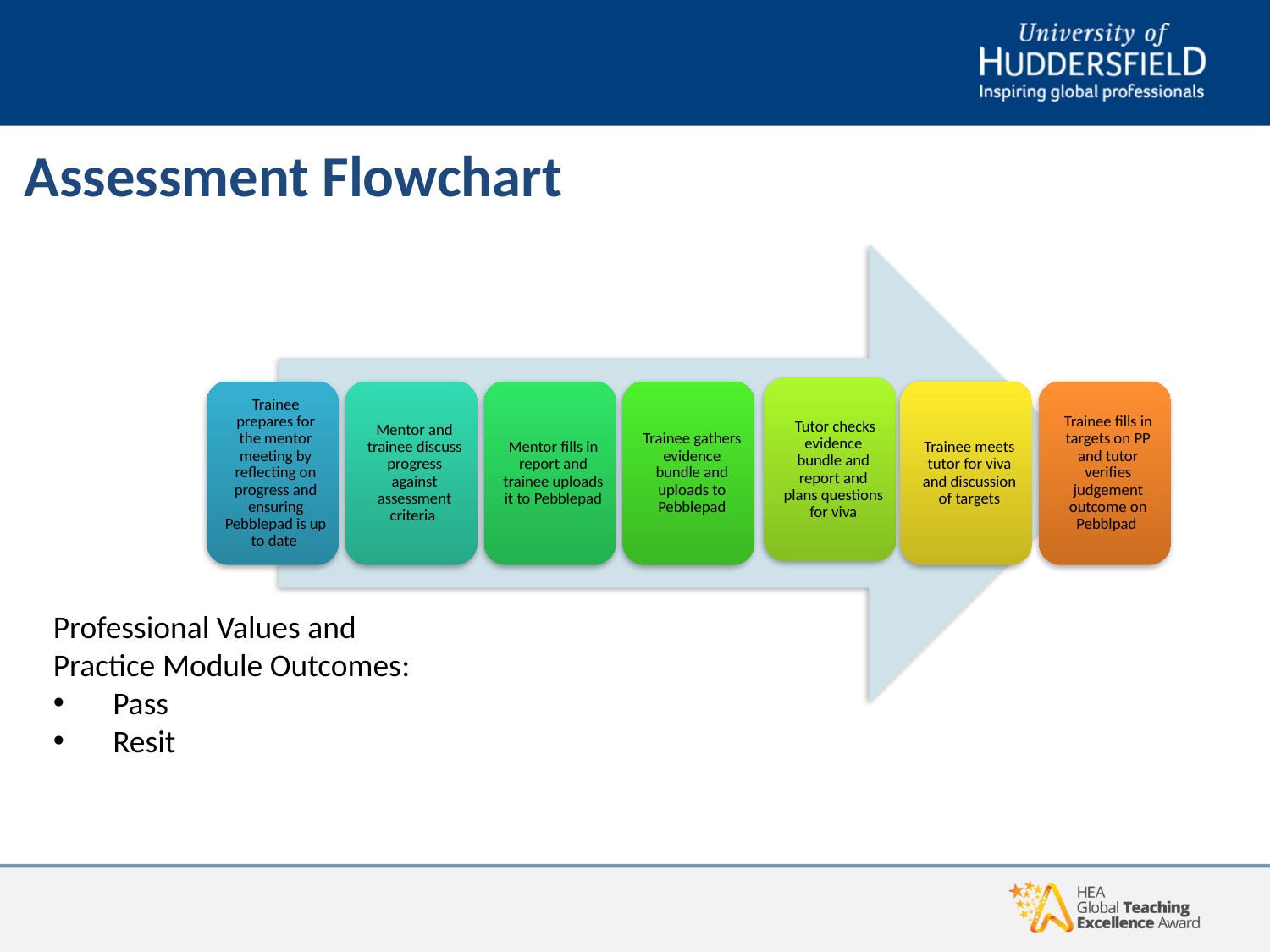

Assessment Flowchart
Trainee prepares for the mentor meeting by reflecting on progress and ensuring Pebblepad is up to date
Mentor and trainee discuss progress against assessment criteria
Mentor fills in report and trainee uploads it to Pebblepad
Trainee gathers evidence bundle and uploads to Pebblepad
 Tutor checks evidence bundle and report and plans questions for viva
Trainee meets tutor for viva and discussion of targets
Trainee fills in targets on PP and tutor verifies judgement outcome on Pebblpad
Professional Values and Practice Module Outcomes:
Pass
Resit